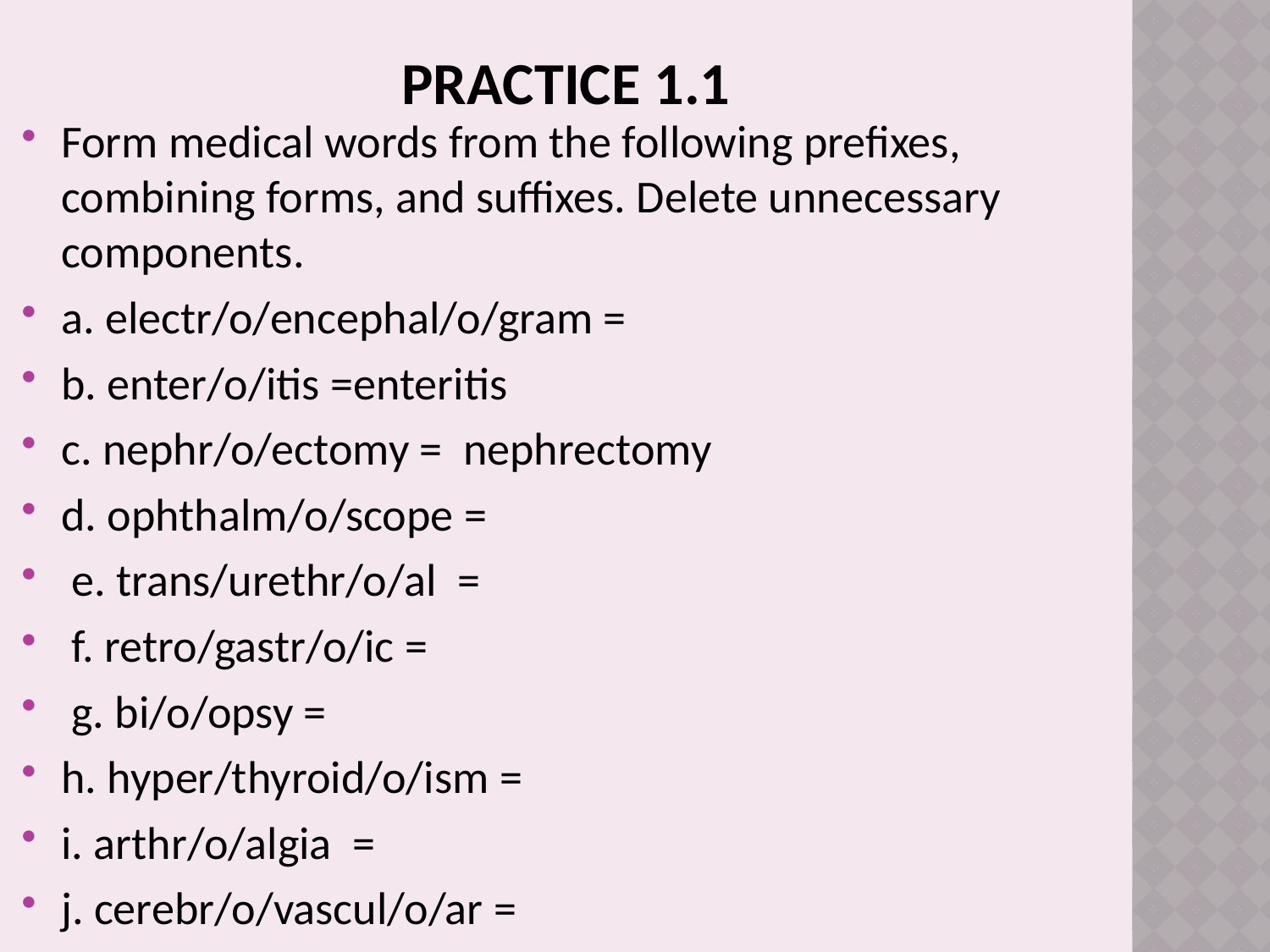

# Practice 1.1
Form medical words from the following prefixes, combining forms, and suffixes. Delete unnecessary components.
a. electr/o/encephal/o/gram =
b. enter/o/itis =enteritis
c. nephr/o/ectomy =  nephrectomy
d. ophthalm/o/scope =
 e. trans/urethr/o/al  =
 f. retro/gastr/o/ic =
 g. bi/o/opsy =
h. hyper/thyroid/o/ism =
i. arthr/o/algia  =
j. cerebr/o/vascul/o/ar =